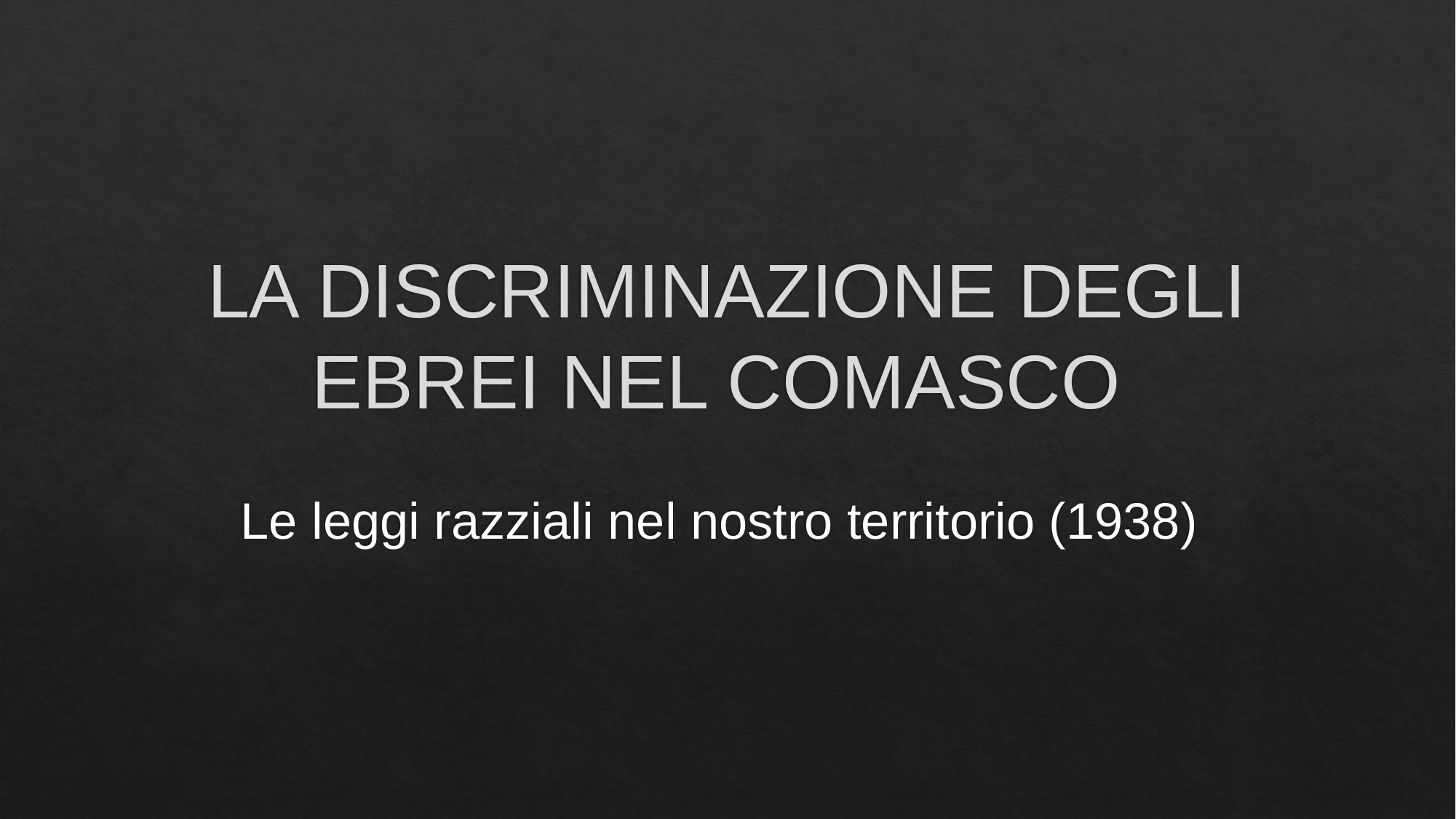

# LA DISCRIMINAZIONE DEGLI EBREI NEL COMASCO

Le leggi razziali nel nostro territorio (1938)